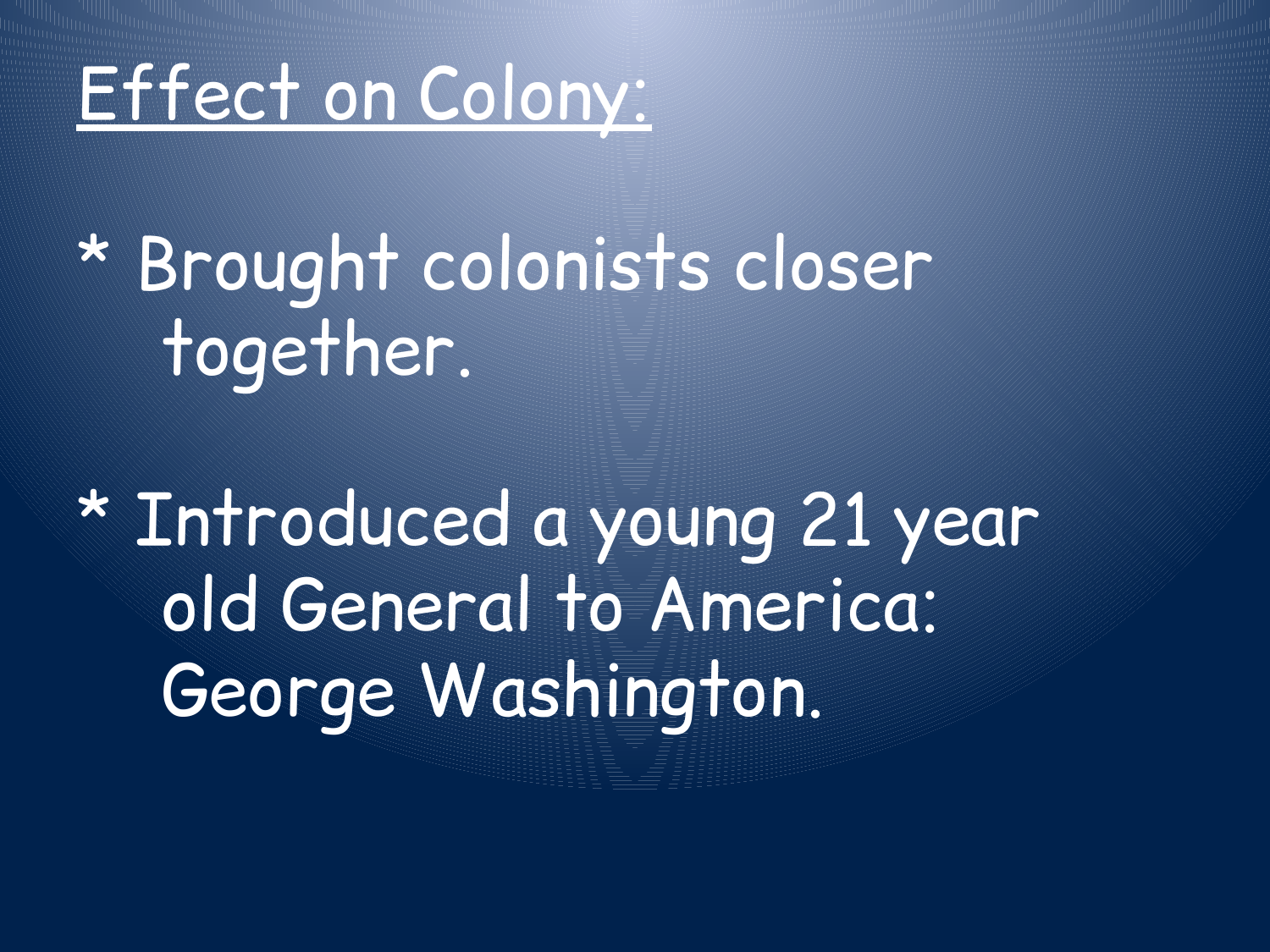

# Effect on Colony: * Brought colonists closer together. * Introduced a young 21 year old General to America: George Washington.